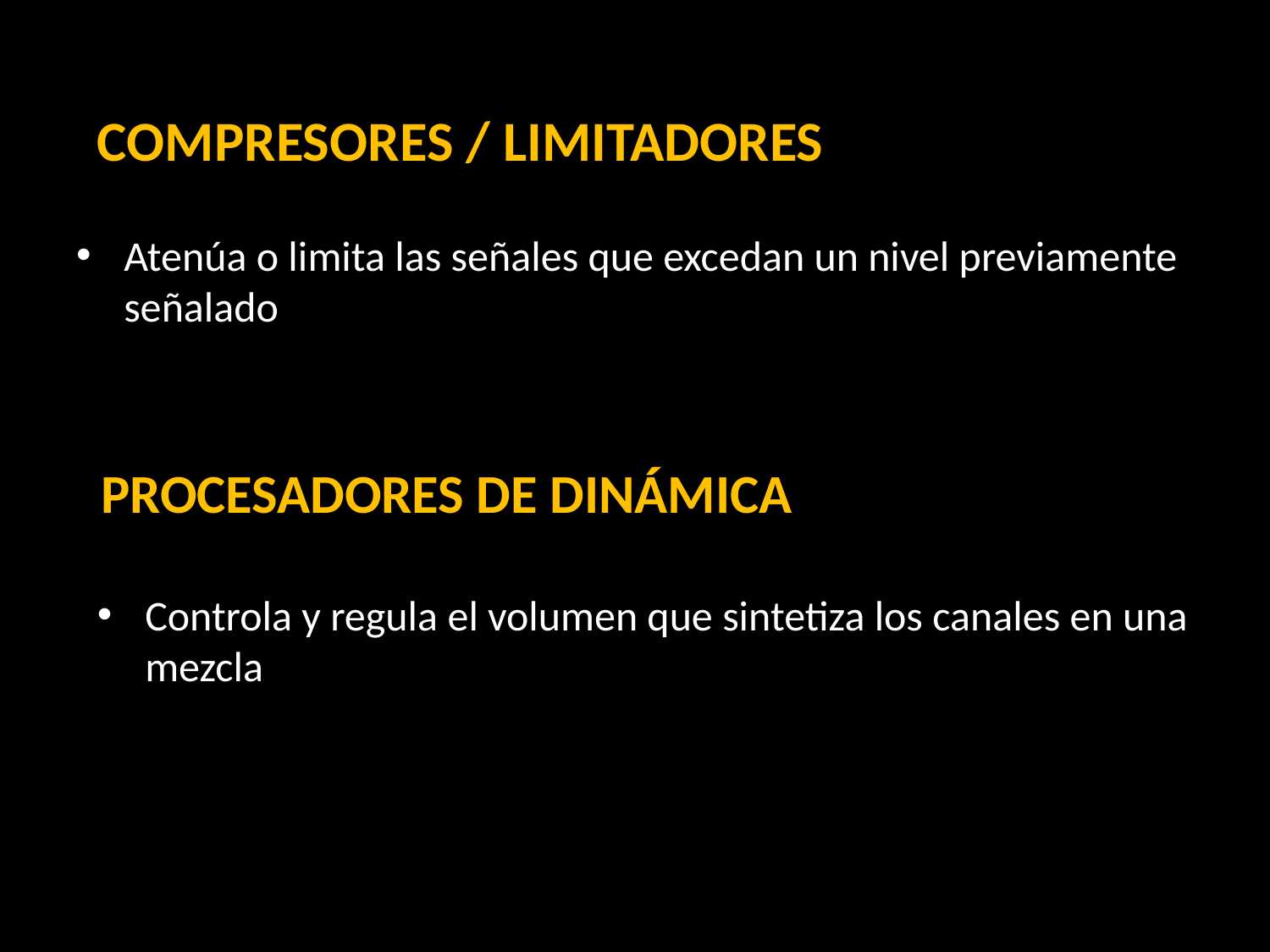

COMPRESORES / LIMITADORES
Atenúa o limita las señales que excedan un nivel previamente señalado

# PROCESADORES DE DINÁMICA
Controla y regula el volumen que sintetiza los canales en una mezcla